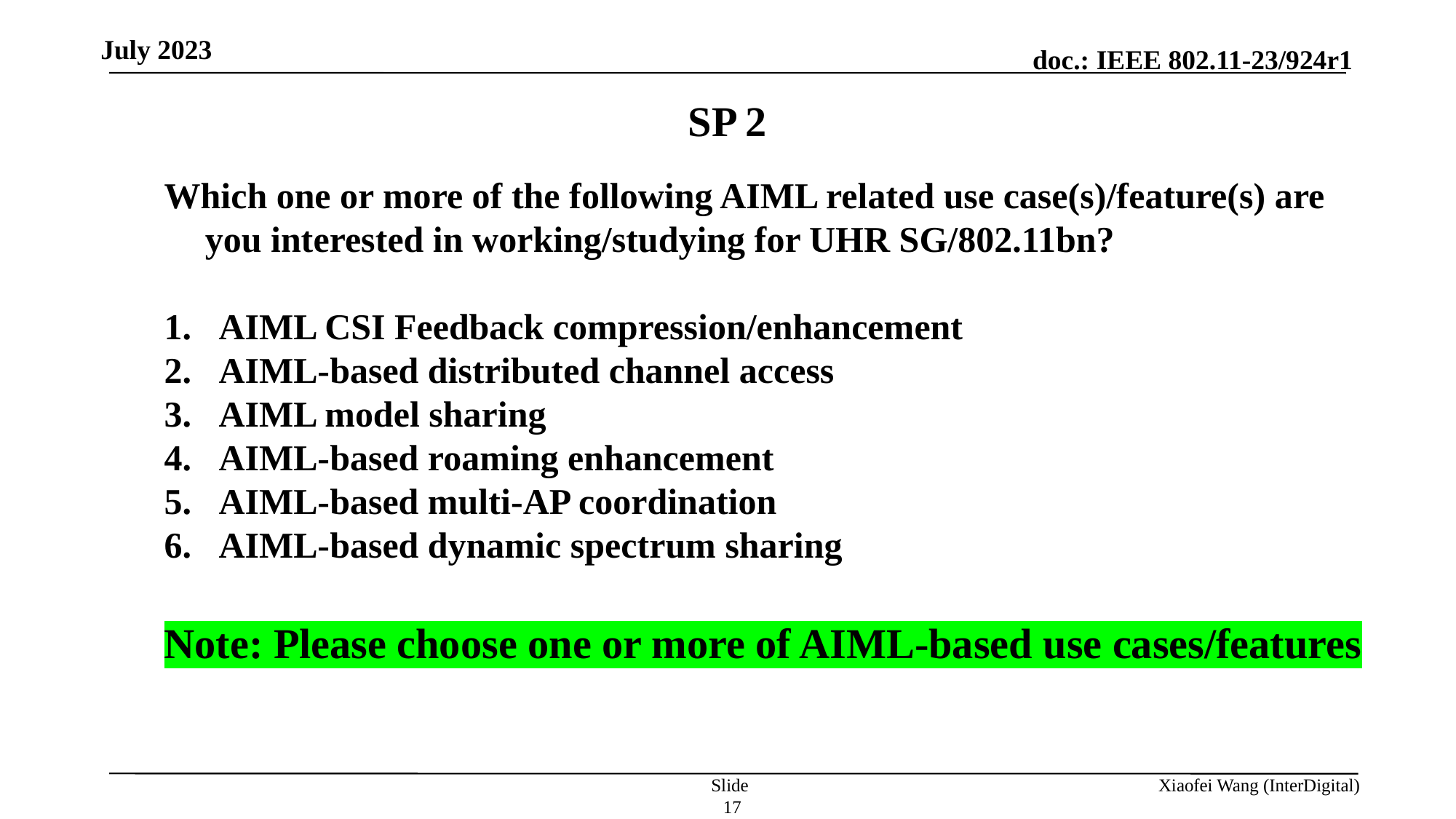

July 2023
SP 2

Which one or more of the following AIML related use case(s)/feature(s) are you interested in working/studying for UHR SG/802.11bn?

AIML CSI Feedback compression/enhancement
AIML-based distributed channel access
AIML model sharing
AIML-based roaming enhancement
AIML-based multi-AP coordination
AIML-based dynamic spectrum sharing

Note: Please choose one or more of AIML-based use cases/features

Slide 17
Xiaofei Wang (InterDigital)